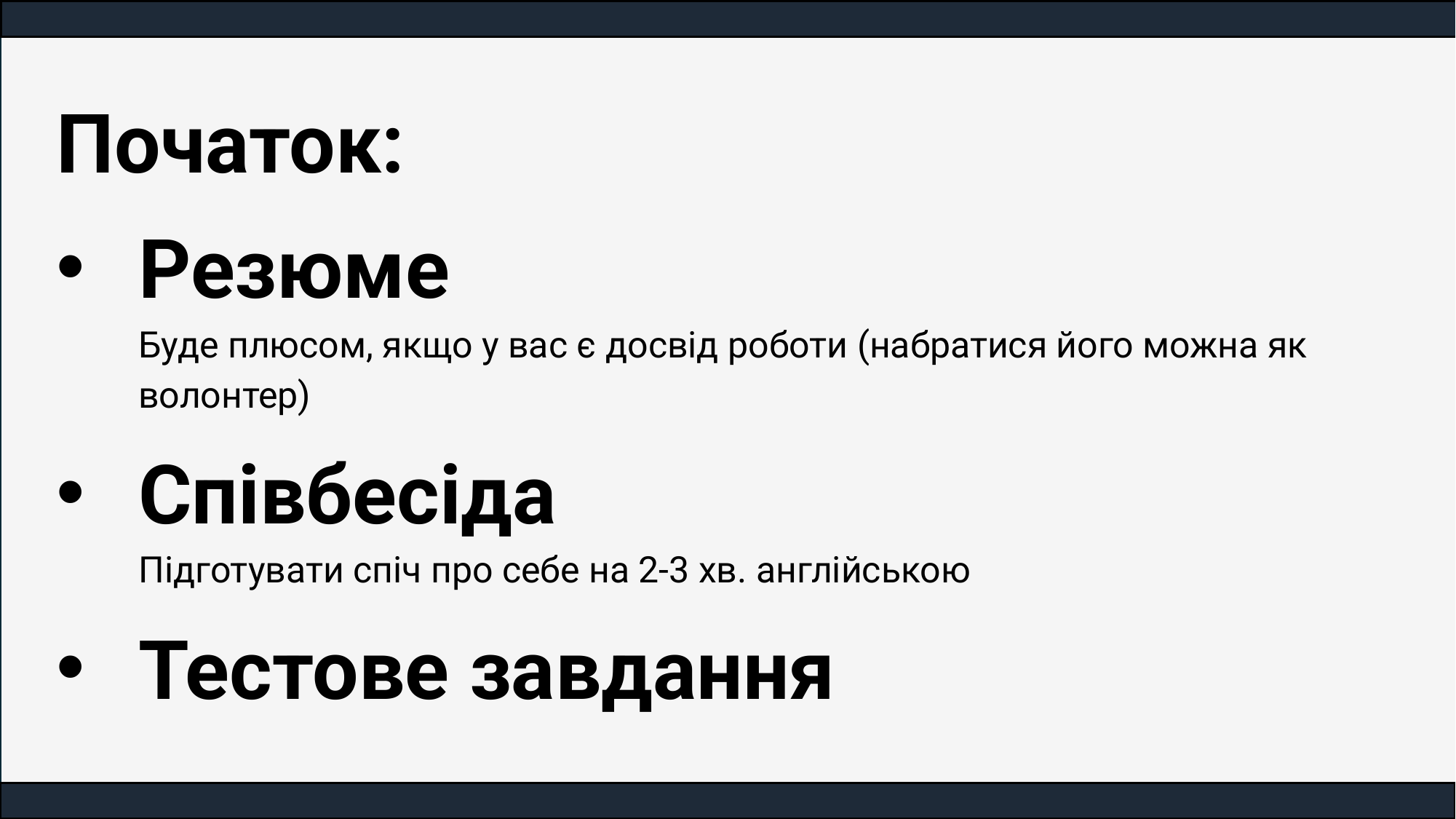

Початок:
Резюме
Буде плюсом, якщо у вас є досвід роботи (набратися його можна як волонтер)
Співбесіда
Підготувати спіч про себе на 2-3 хв. англійською
Тестове завдання